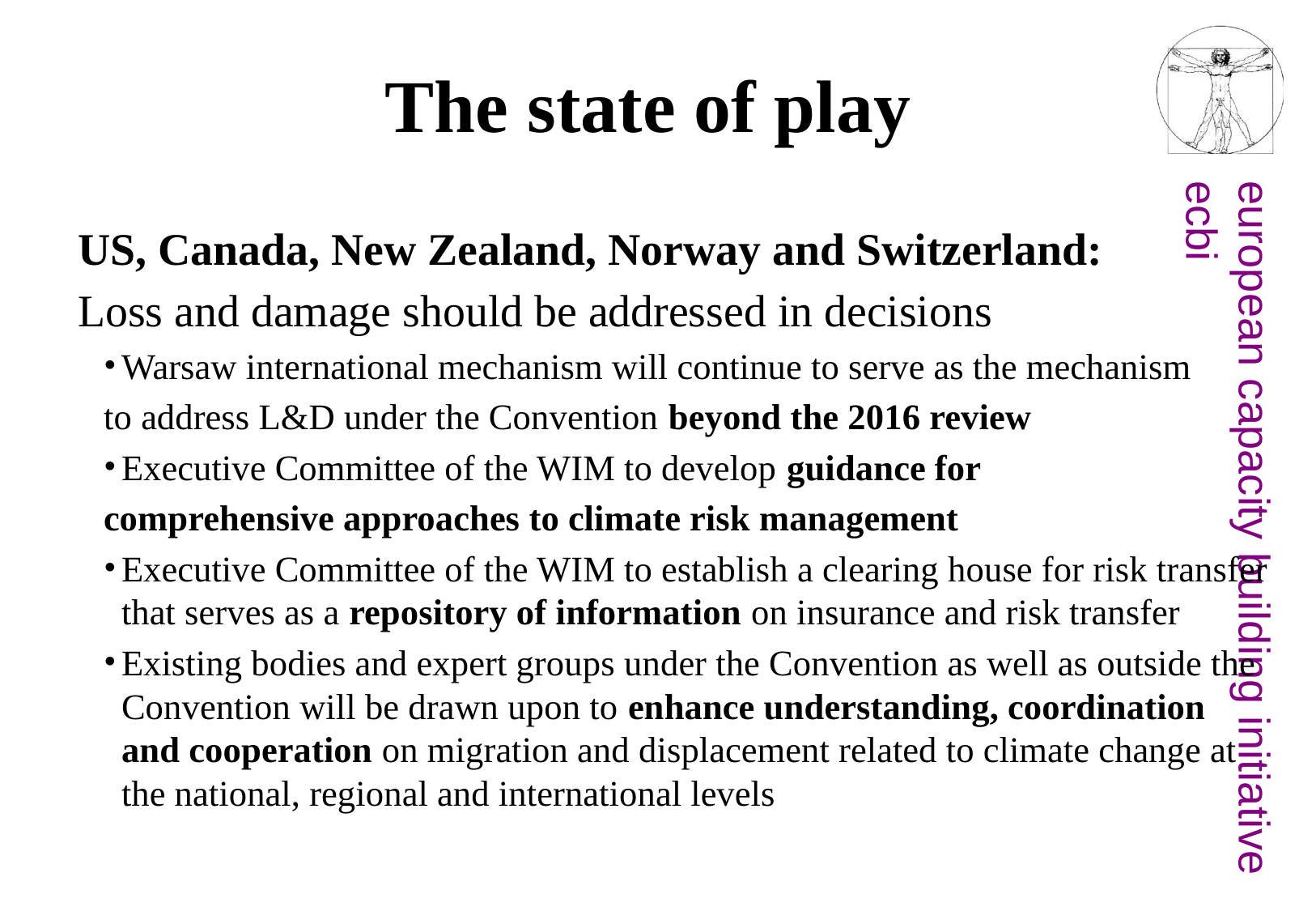

# The state of play
US, Canada, New Zealand, Norway and Switzerland:
Loss and damage should be addressed in decisions
Warsaw international mechanism will continue to serve as the mechanism
to address L&D under the Convention beyond the 2016 review
Executive Committee of the WIM to develop guidance for
comprehensive approaches to climate risk management
Executive Committee of the WIM to establish a clearing house for risk transfer that serves as a repository of information on insurance and risk transfer
Existing bodies and expert groups under the Convention as well as outside the Convention will be drawn upon to enhance understanding, coordination and cooperation on migration and displacement related to climate change at the national, regional and international levels